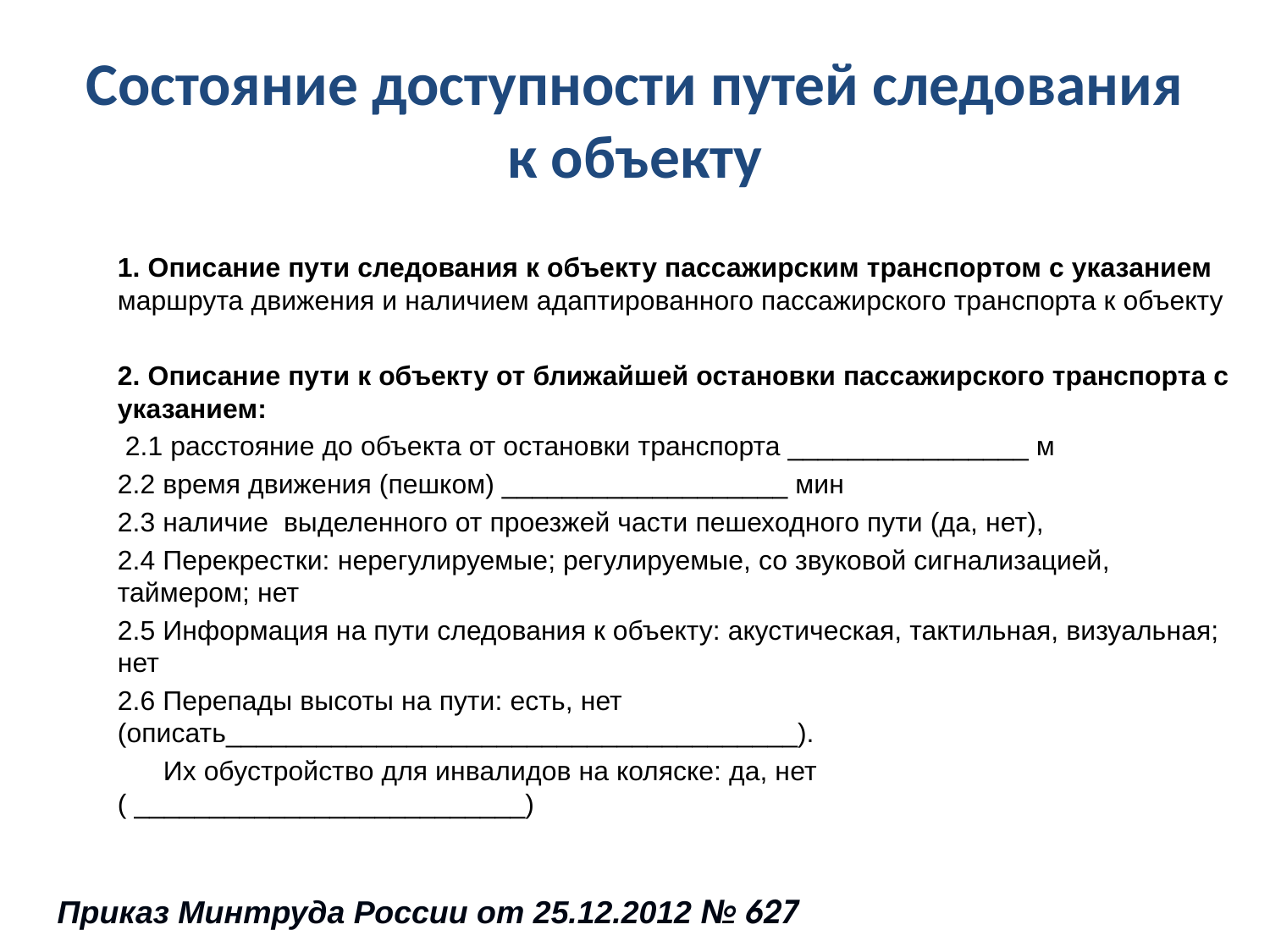

# Состояние доступности путей следования к объекту

1. Описание пути следования к объекту пассажирским транспортом с указанием маршрута движения и наличием адаптированного пассажирского транспорта к объекту

2. Описание пути к объекту от ближайшей остановки пассажирского транспорта с указанием:
 2.1 расстояние до объекта от остановки транспорта ________________ м
2.2 время движения (пешком) ___________________ мин
2.3 наличие  выделенного от проезжей части пешеходного пути (да, нет),
2.4 Перекрестки: нерегулируемые; регулируемые, со звуковой сигнализацией, таймером; нет
2.5 Информация на пути следования к объекту: акустическая, тактильная, визуальная; нет
2.6 Перепады высоты на пути: есть, нет (описать______________________________________).
      Их обустройство для инвалидов на коляске: да, нет ( __________________________)
Приказ Минтруда России от 25.12.2012 № 627